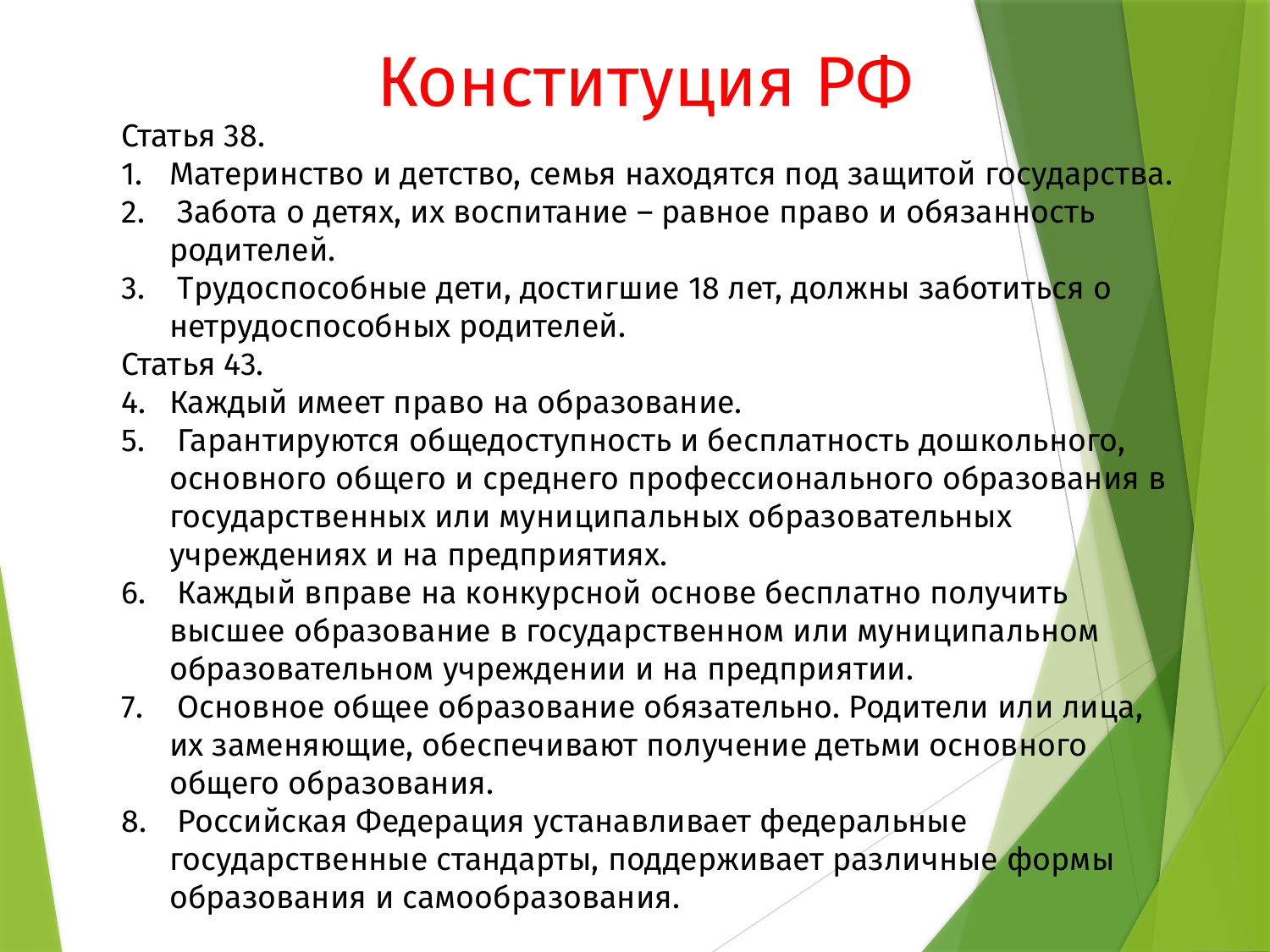

Конституция РФ
Статья 38.
Материнство и детство, семья находятся под защитой государства.
 Забота о детях, их воспитание – равное право и обязанность родителей.
 Трудоспособные дети, достигшие 18 лет, должны заботиться о нетрудоспособных родителей.
Статья 43.
Каждый имеет право на образование.
 Гарантируются общедоступность и бесплатность дошкольного, основного общего и среднего профессионального образования в государственных или муниципальных образовательных учреждениях и на предприятиях.
 Каждый вправе на конкурсной основе бесплатно получить высшее образование в государственном или муниципальном образовательном учреждении и на предприятии.
 Основное общее образование обязательно. Родители или лица, их заменяющие, обеспечивают получение детьми основного общего образования.
 Российская Федерация устанавливает федеральные государственные стандарты, поддерживает различные формы образования и самообразования.